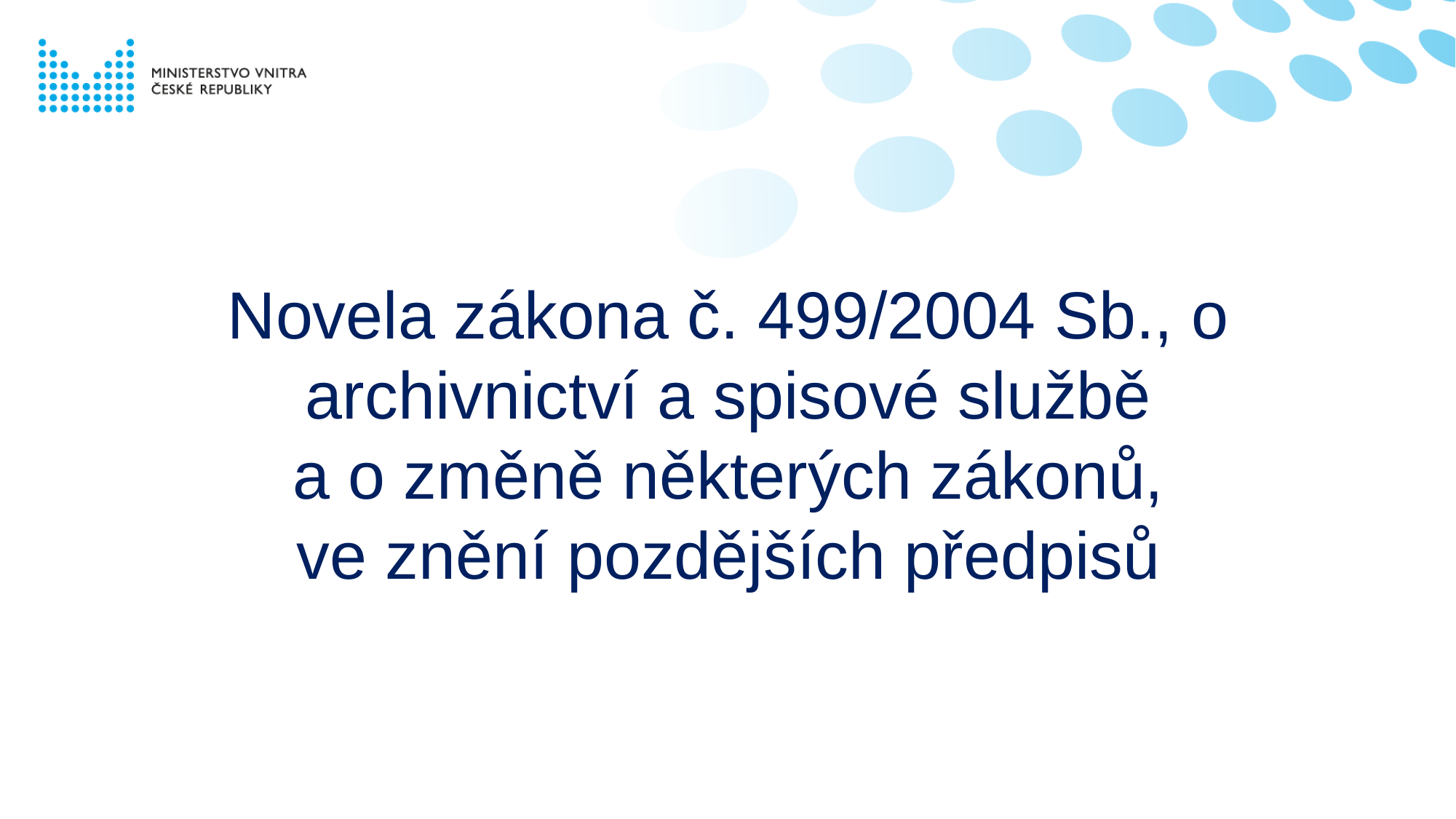

# Novela zákona č. 499/2004 Sb., o archivnictví a spisové službě a o změně některých zákonů, ve znění pozdějších předpisů